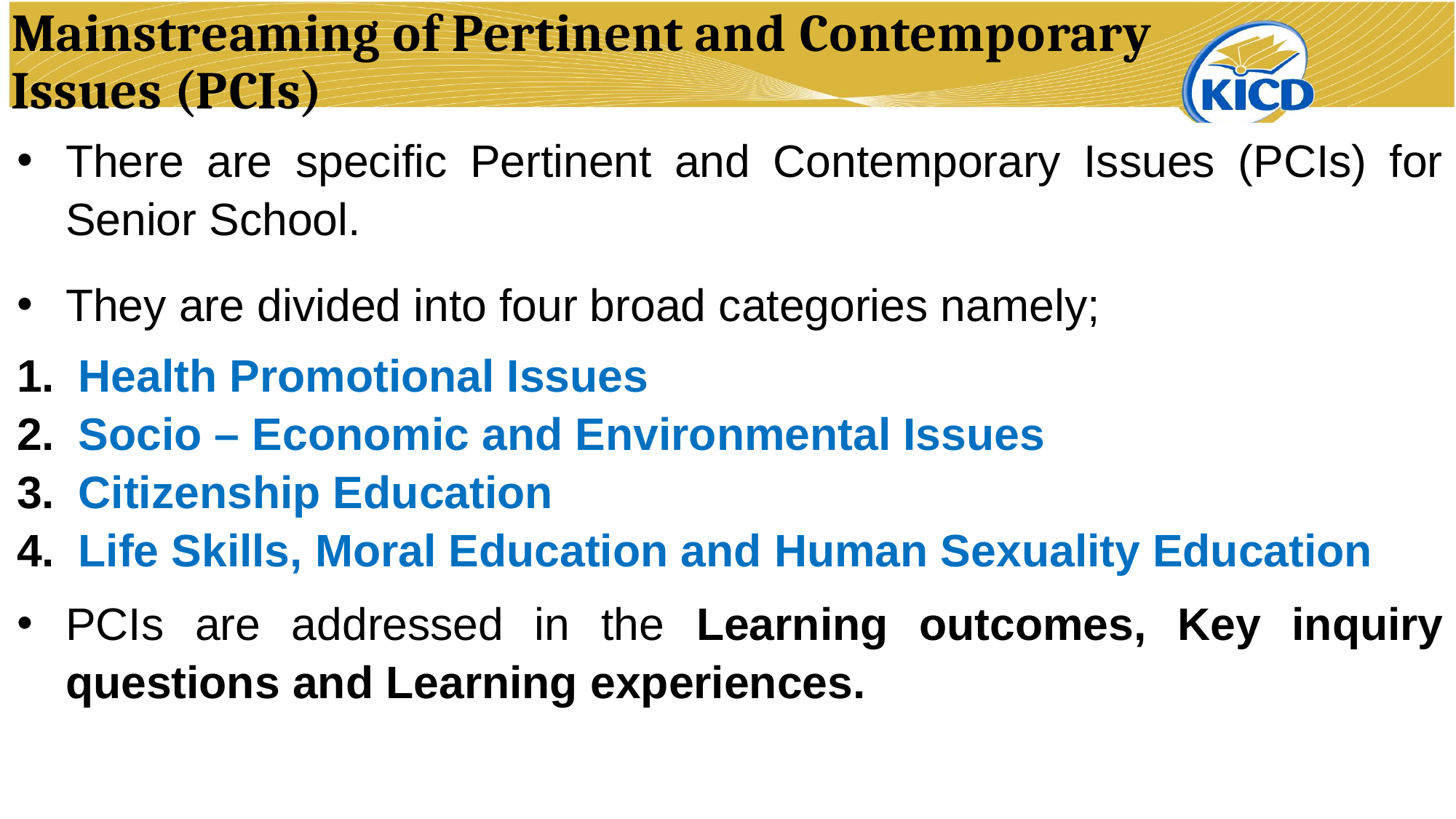

# Mainstreaming of Pertinent and Contemporary Issues (PCIs)
There are specific Pertinent and Contemporary Issues (PCIs) for Senior School.
They are divided into four broad categories namely;
Health Promotional Issues
Socio – Economic and Environmental Issues
Citizenship Education
Life Skills, Moral Education and Human Sexuality Education
PCIs are addressed in the Learning outcomes, Key inquiry questions and Learning experiences.